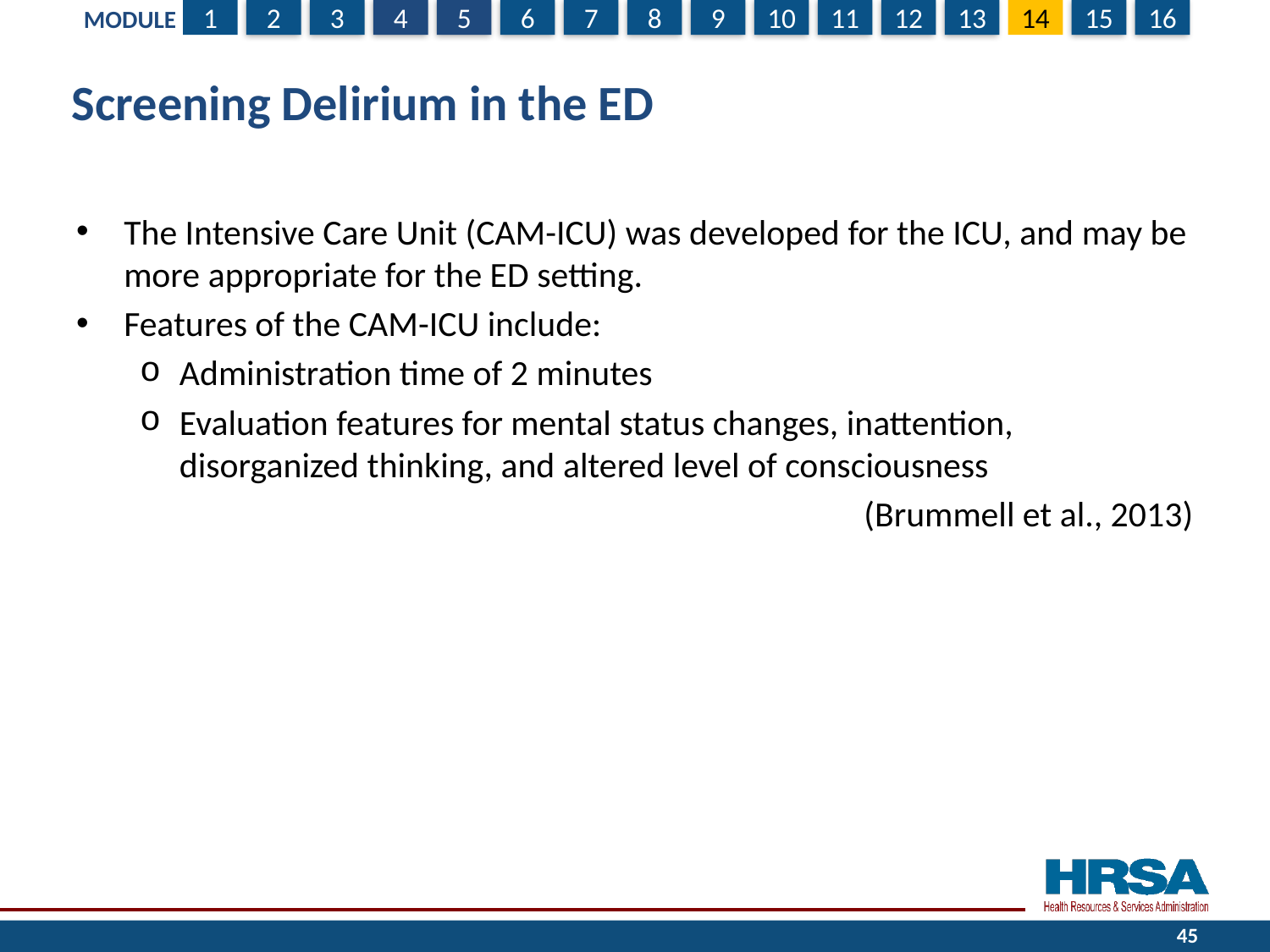

# Screening Delirium in the ED
The Intensive Care Unit (CAM-ICU) was developed for the ICU, and may be more appropriate for the ED setting.
Features of the CAM-ICU include:
Administration time of 2 minutes
Evaluation features for mental status changes, inattention, disorganized thinking, and altered level of consciousness
(Brummell et al., 2013)